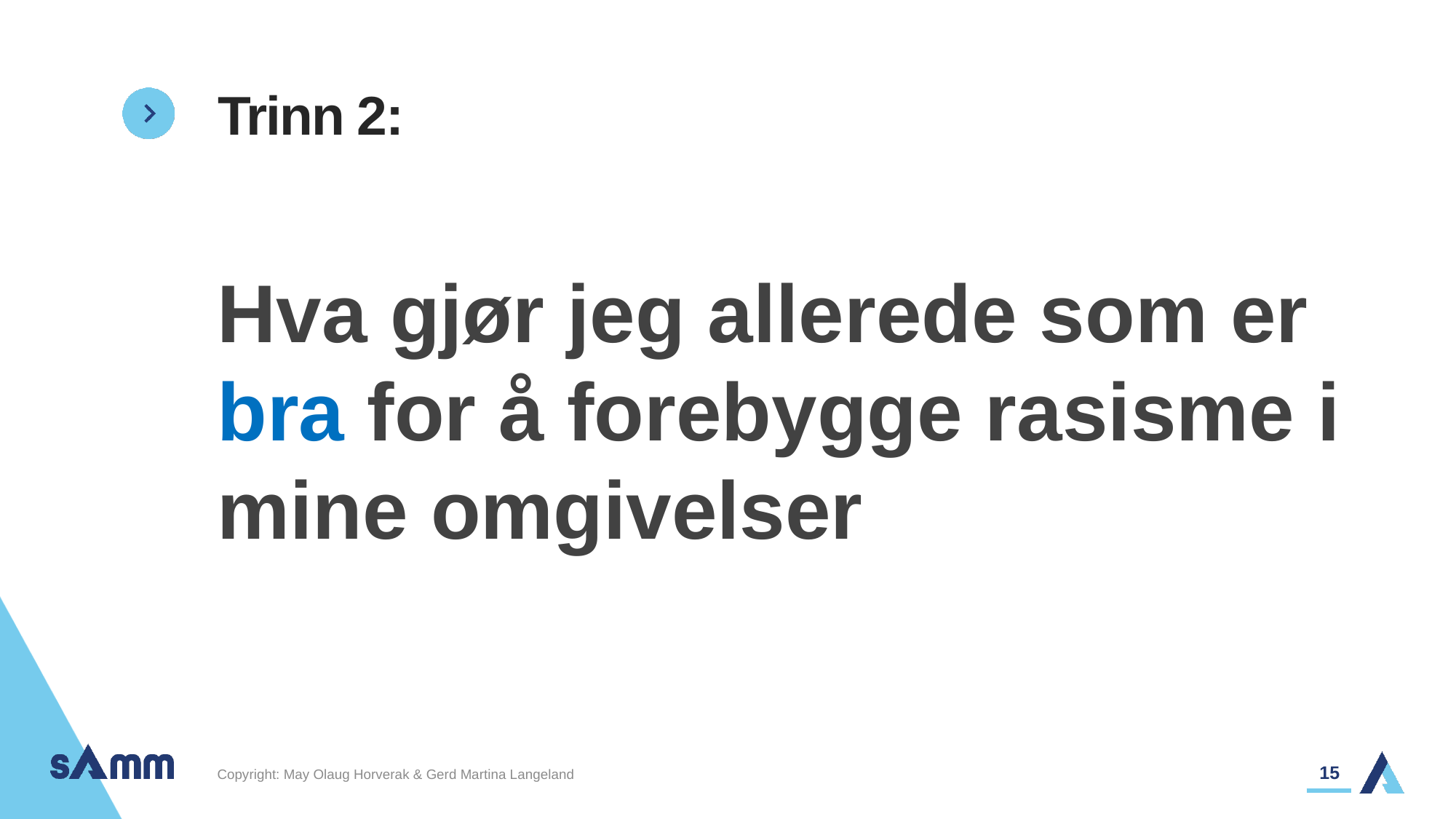

# Trinn 2:
Hva gjør jeg allerede som er bra for å forebygge rasisme i mine omgivelser
15
Copyright: May Olaug Horverak & Gerd Martina Langeland